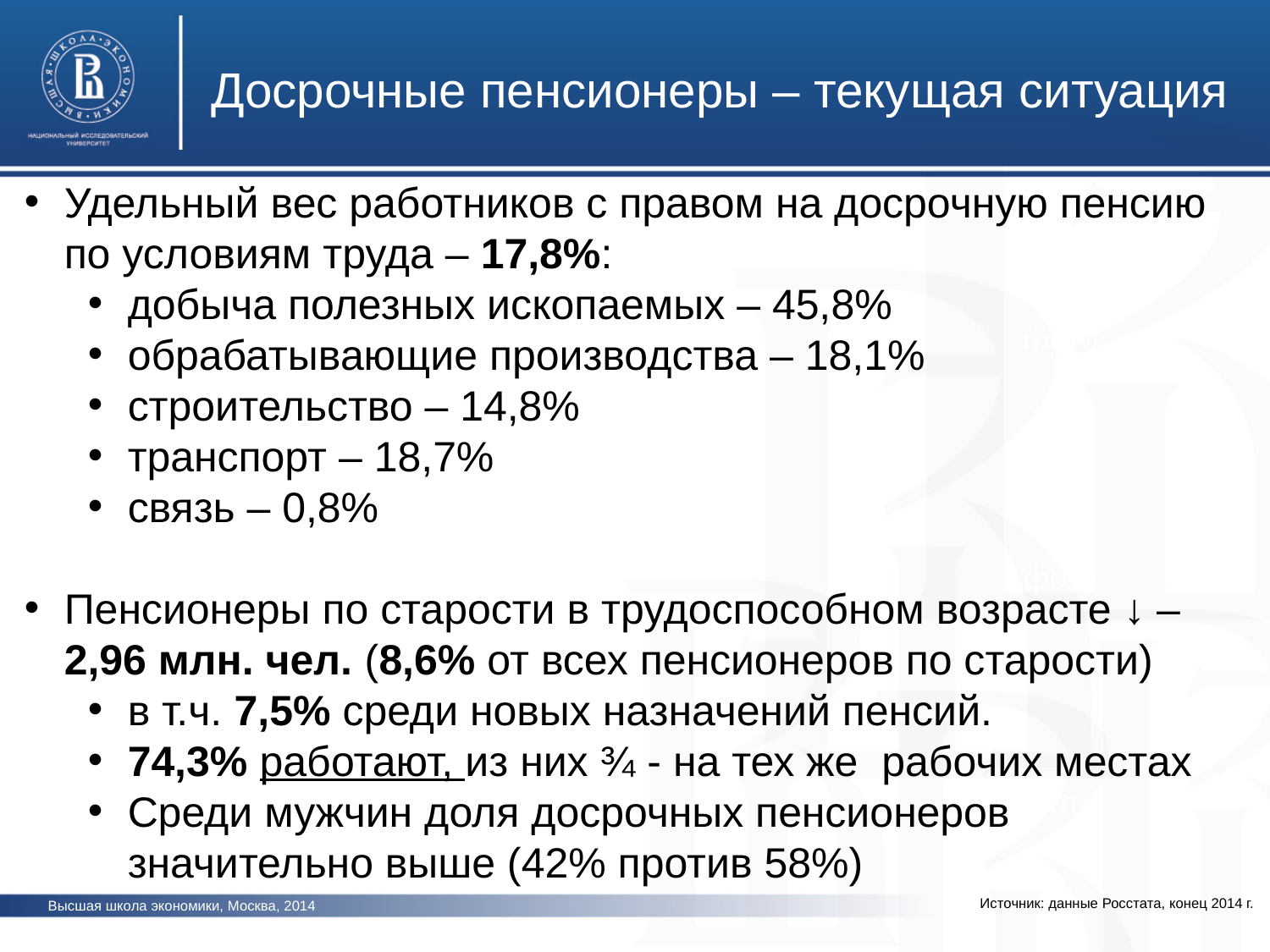

Досрочные пенсионеры – текущая ситуация
Удельный вес работников с правом на досрочную пенсию по условиям труда – 17,8%:
добыча полезных ископаемых – 45,8%
обрабатывающие производства – 18,1%
строительство – 14,8%
транспорт – 18,7%
связь – 0,8%

Пенсионеры по старости в трудоспособном возрасте ↓ – 2,96 млн. чел. (8,6% от всех пенсионеров по старости)
в т.ч. 7,5% среди новых назначений пенсий.
74,3% работают, из них ¾ - на тех же  рабочих местах
Среди мужчин доля досрочных пенсионеров значительно выше (42% против 58%)

фото
фото
фото
Источник: данные Росстата, конец 2014 г.
Высшая школа экономики, Москва, 2014